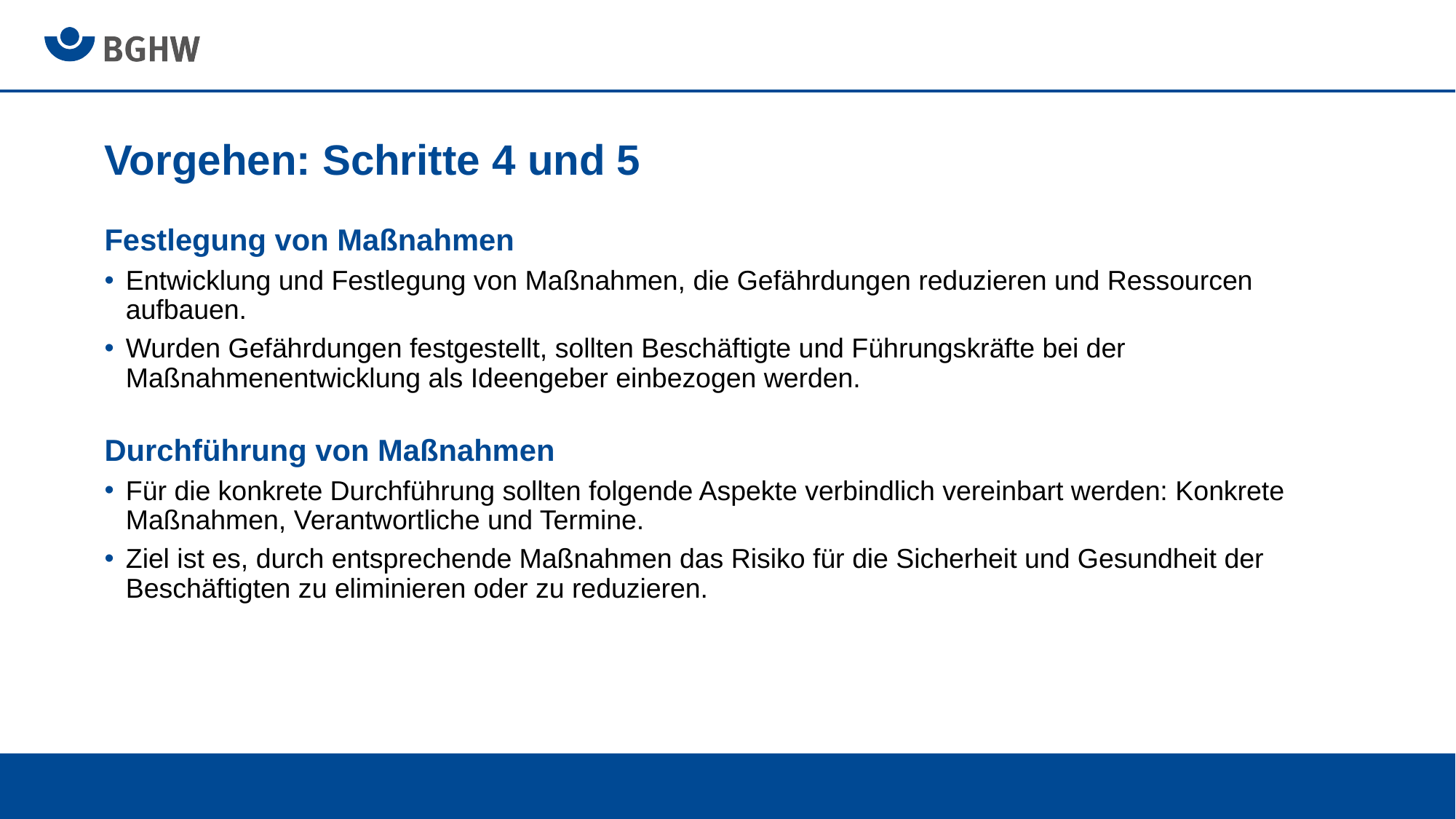

# Vorgehen: Schritte 4 und 5
Festlegung von Maßnahmen
Entwicklung und Festlegung von Maßnahmen, die Gefährdungen reduzieren und Ressourcen aufbauen.
Wurden Gefährdungen festgestellt, sollten Beschäftigte und Führungskräfte bei der Maßnahmenentwicklung als Ideengeber einbezogen werden.

Durchführung von Maßnahmen
Für die konkrete Durchführung sollten folgende Aspekte verbindlich vereinbart werden: Konkrete Maßnahmen, Verantwortliche und Termine.
Ziel ist es, durch entsprechende Maßnahmen das Risiko für die Sicherheit und Gesundheit der Beschäftigten zu eliminieren oder zu reduzieren.